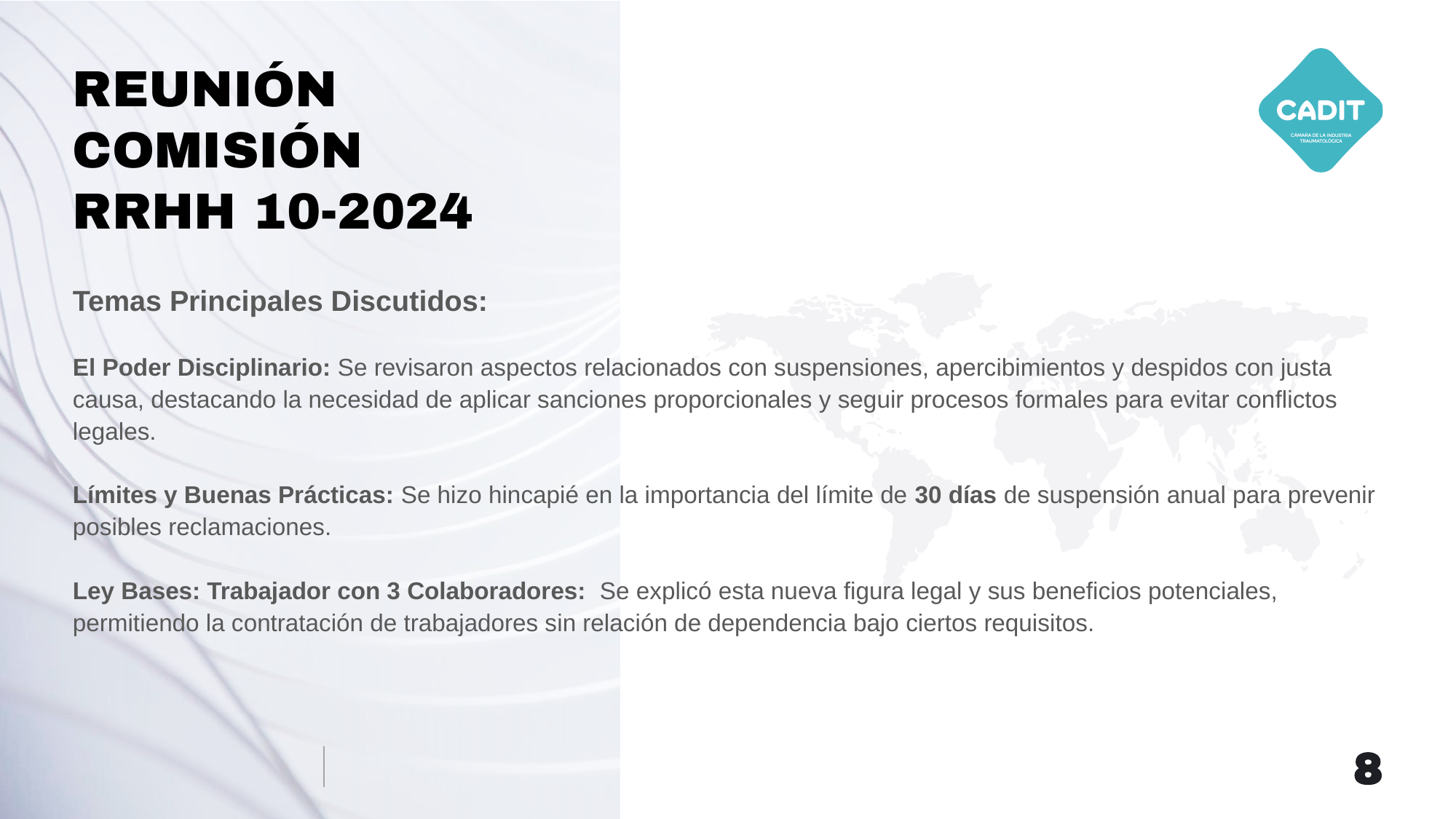

# REUNIÓN
COMISIÓN
RRHH 10-2024

Temas Principales Discutidos:

El Poder Disciplinario: Se revisaron aspectos relacionados con suspensiones, apercibimientos y despidos con justa causa, destacando la necesidad de aplicar sanciones proporcionales y seguir procesos formales para evitar conflictos legales.

Límites y Buenas Prácticas: Se hizo hincapié en la importancia del límite de 30 días de suspensión anual para prevenir posibles reclamaciones.

Ley Bases: Trabajador con 3 Colaboradores:  Se explicó esta nueva figura legal y sus beneficios potenciales, permitiendo la contratación de trabajadores sin relación de dependencia bajo ciertos requisitos.

8